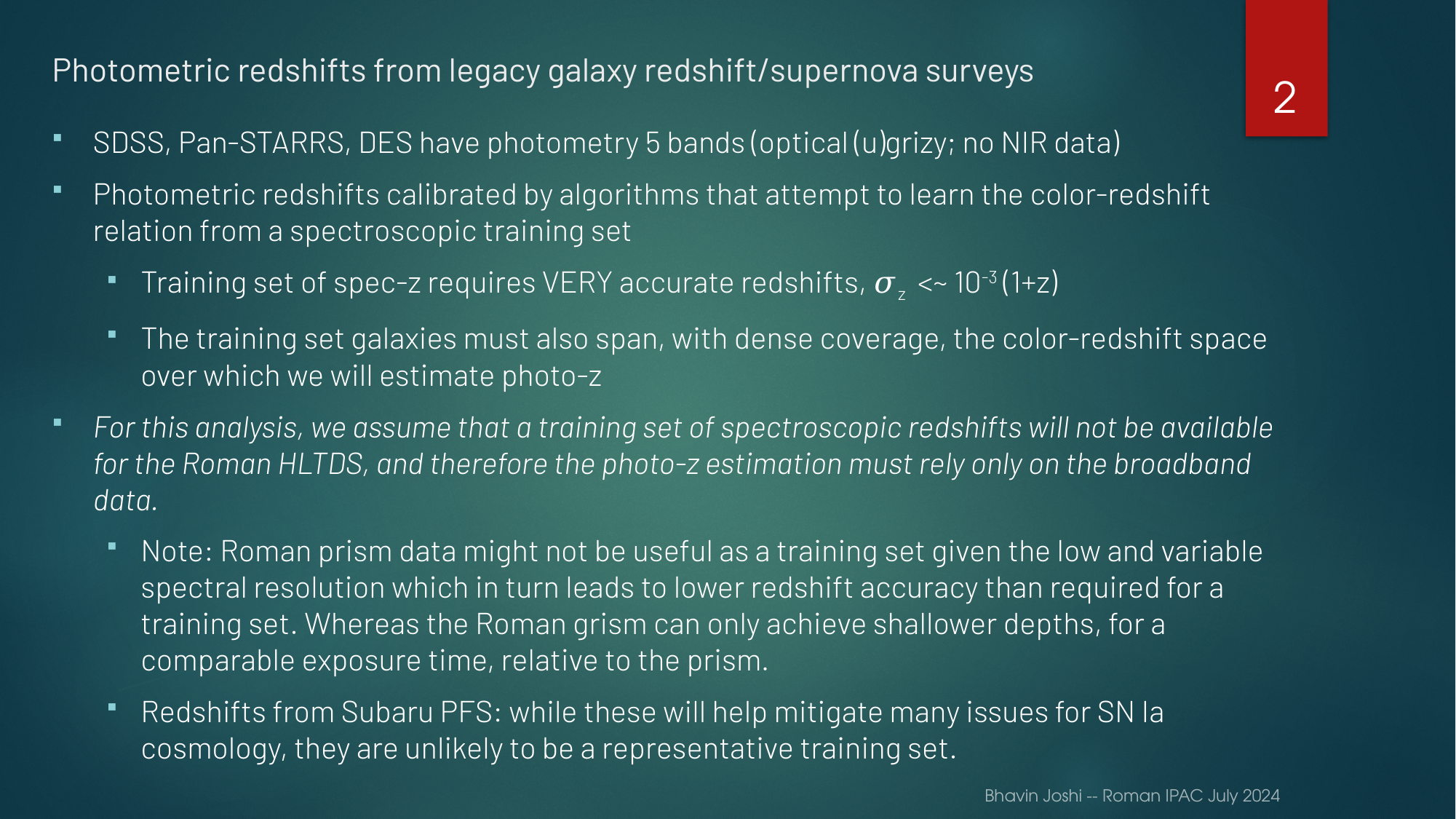

2
# Photometric redshifts from legacy galaxy redshift/supernova surveys
SDSS, Pan-STARRS, DES have photometry 5 bands (optical (u)grizy; no NIR data)
Photometric redshifts calibrated by algorithms that attempt to learn the color-redshift relation from a spectroscopic training set
Training set of spec-z requires VERY accurate redshifts, 𝜎z  <~ 10-3 (1+z)
The training set galaxies must also span, with dense coverage, the color-redshift space over which we will estimate photo-z
For this analysis, we assume that a training set of spectroscopic redshifts will not be available for the Roman HLTDS, and therefore the photo-z estimation must rely only on the broadband data.
Note: Roman prism data might not be useful as a training set given the low and variable spectral resolution which in turn leads to lower redshift accuracy than required for a training set. Whereas the Roman grism can only achieve shallower depths, for a comparable exposure time, relative to the prism.
Redshifts from Subaru PFS: while these will help mitigate many issues for SN Ia cosmology, they are unlikely to be a representative training set.

Bhavin Joshi -- Roman IPAC July 2024